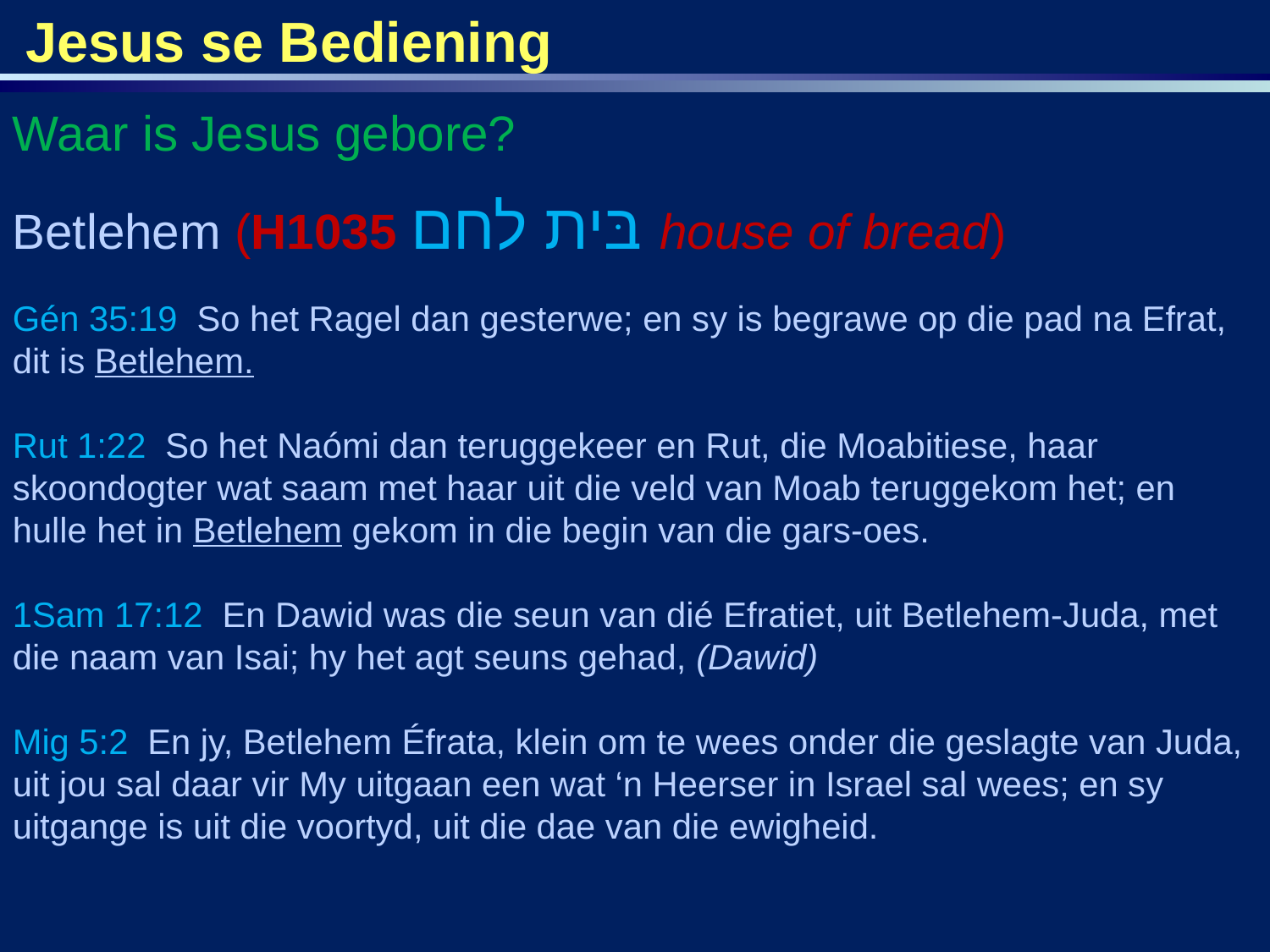

Jesus se Bediening
Waar is Jesus gebore?

Betlehem (H1035 בּית לחם house of bread)

Gén 35:19  So het Ragel dan gesterwe; en sy is begrawe op die pad na Efrat, dit is Betlehem.

Rut 1:22  So het Naómi dan teruggekeer en Rut, die Moabitiese, haar skoondogter wat saam met haar uit die veld van Moab teruggekom het; en hulle het in Betlehem gekom in die begin van die gars-oes.

1Sam 17:12  En Dawid was die seun van dié Efratiet, uit Betlehem-Juda, met die naam van Isai; hy het agt seuns gehad, (Dawid)

Mig 5:2  En jy, Betlehem Éfrata, klein om te wees onder die geslagte van Juda, uit jou sal daar vir My uitgaan een wat ‘n Heerser in Israel sal wees; en sy uitgange is uit die voortyd, uit die dae van die ewigheid.